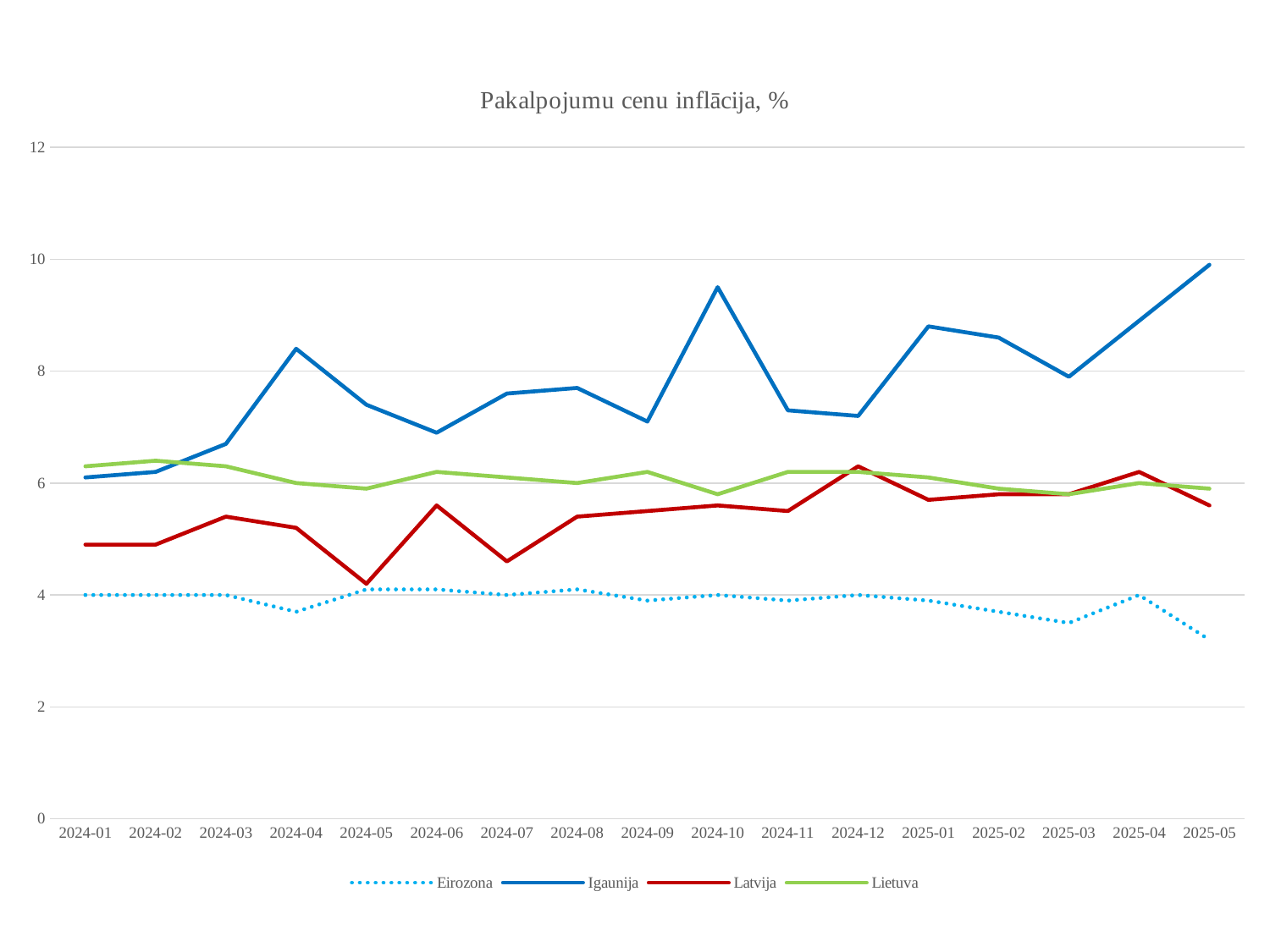

### Chart: Pakalpojumu cenu inflācija, %

| Category |  |  |  |  |
|---|---|---|---|---|
| 2024-01 | 4.0 | 6.1 | 4.9 | 6.3 |
| 2024-02 | 4.0 | 6.2 | 4.9 | 6.4 |
| 2024-03 | 4.0 | 6.7 | 5.4 | 6.3 |
| 2024-04 | 3.7 | 8.4 | 5.2 | 6.0 |
| 2024-05 | 4.1 | 7.4 | 4.2 | 5.9 |
| 2024-06 | 4.1 | 6.9 | 5.6 | 6.2 |
| 2024-07 | 4.0 | 7.6 | 4.6 | 6.1 |
| 2024-08 | 4.1 | 7.7 | 5.4 | 6.0 |
| 2024-09 | 3.9 | 7.1 | 5.5 | 6.2 |
| 2024-10 | 4.0 | 9.5 | 5.6 | 5.8 |
| 2024-11 | 3.9 | 7.3 | 5.5 | 6.2 |
| 2024-12 | 4.0 | 7.2 | 6.3 | 6.2 |
| 2025-01 | 3.9 | 8.8 | 5.7 | 6.1 |
| 2025-02 | 3.7 | 8.6 | 5.8 | 5.9 |
| 2025-03 | 3.5 | 7.9 | 5.8 | 5.8 |
| 2025-04 | 4.0 | 8.9 | 6.2 | 6.0 |
| 2025-05 | 3.2 | 9.9 | 5.6 | 5.9 |